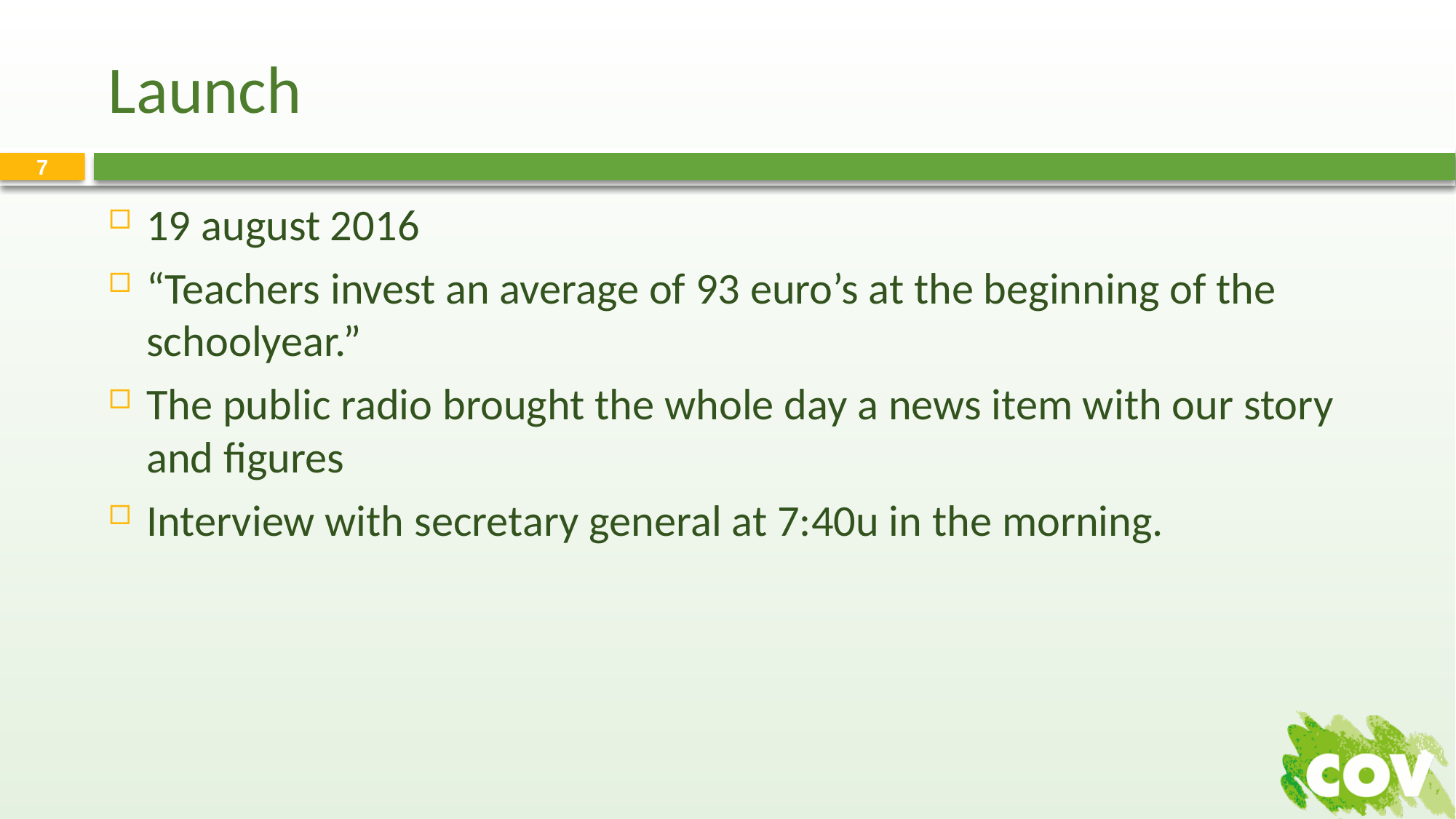

# Launch
7
19 august 2016
“Teachers invest an average of 93 euro’s at the beginning of the schoolyear.”
The public radio brought the whole day a news item with our story and figures
Interview with secretary general at 7:40u in the morning.